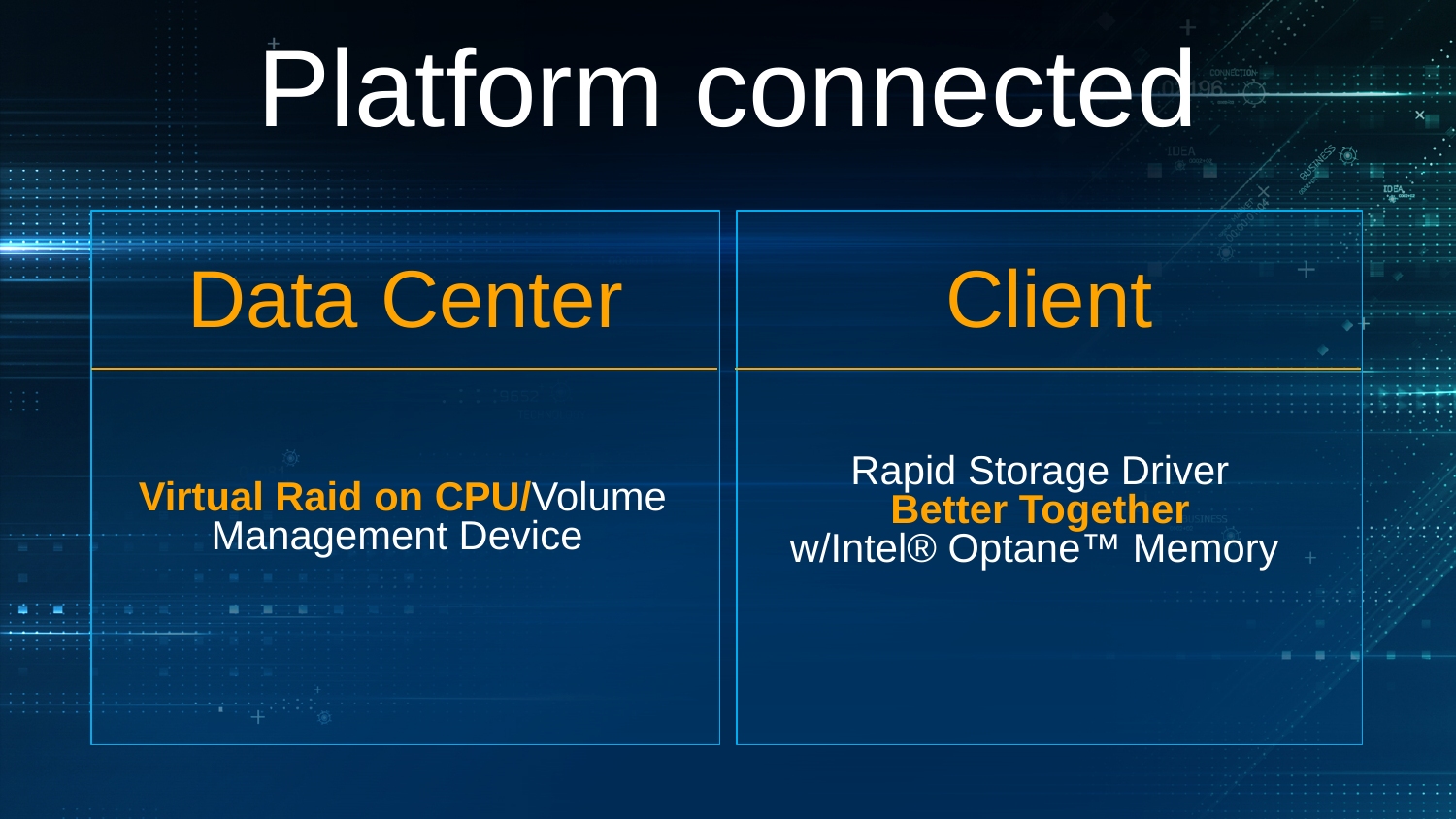

# Platform connected

Data Center
Client

Virtual Raid on CPU/Volume Management Device
Rapid Storage Driver
Better Together
w/Intel® Optane™ Memory